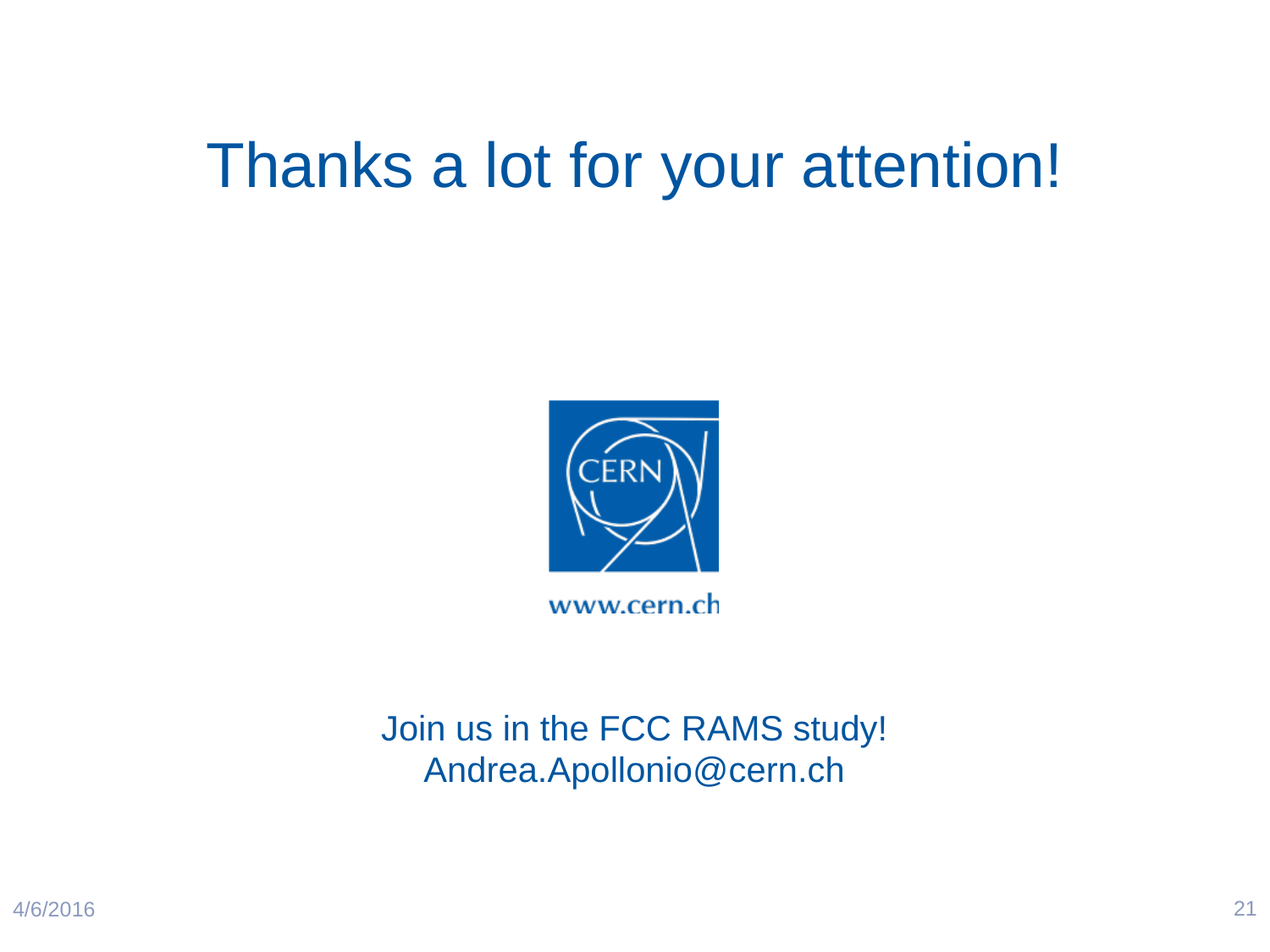

Thanks a lot for your attention!
Join us in the FCC RAMS study!
Andrea.Apollonio@cern.ch
21
4/6/2016